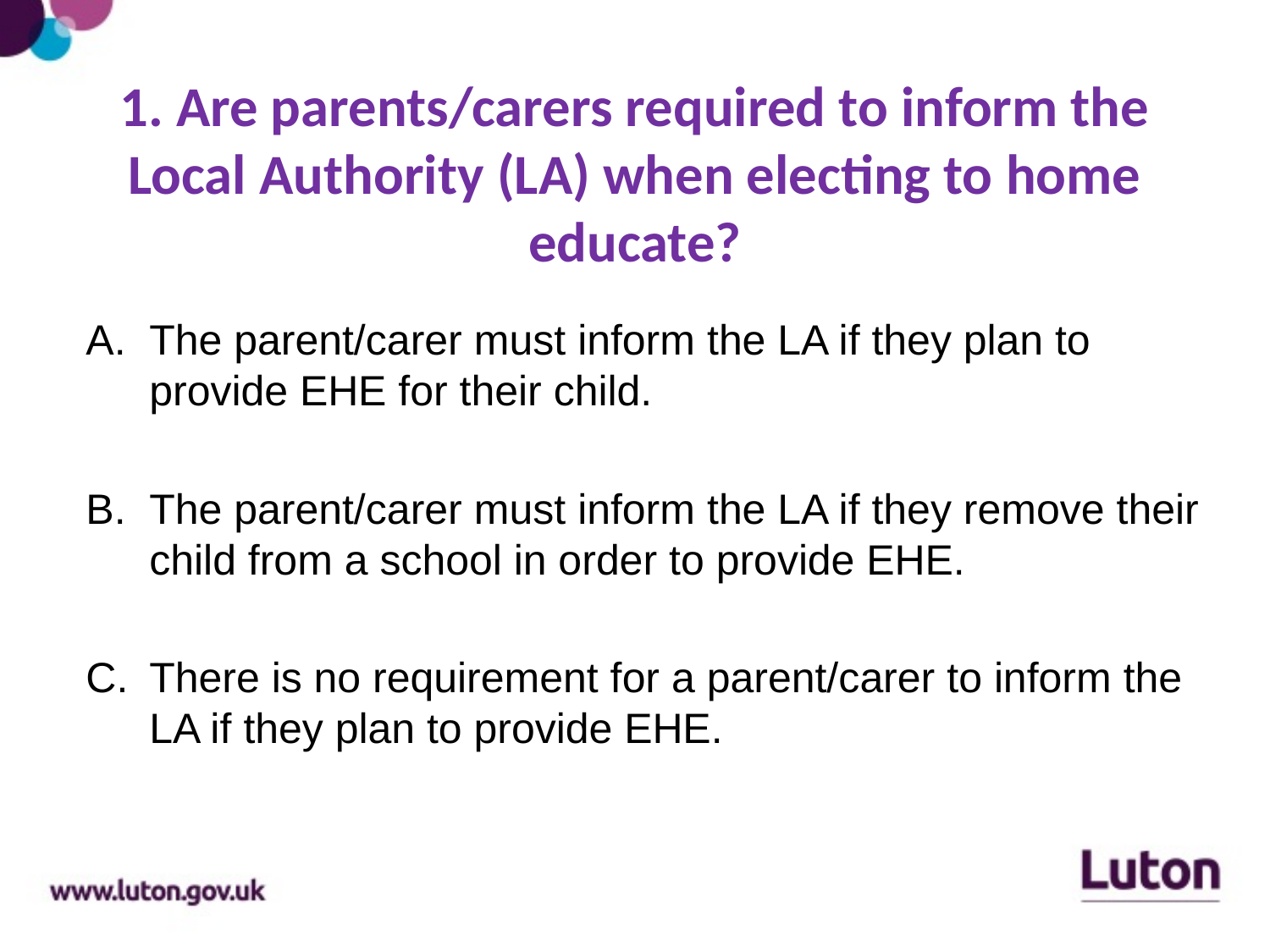

# 1. Are parents/carers required to inform the Local Authority (LA) when electing to home educate?
The parent/carer must inform the LA if they plan to provide EHE for their child.

The parent/carer must inform the LA if they remove their child from a school in order to provide EHE.

There is no requirement for a parent/carer to inform the LA if they plan to provide EHE.